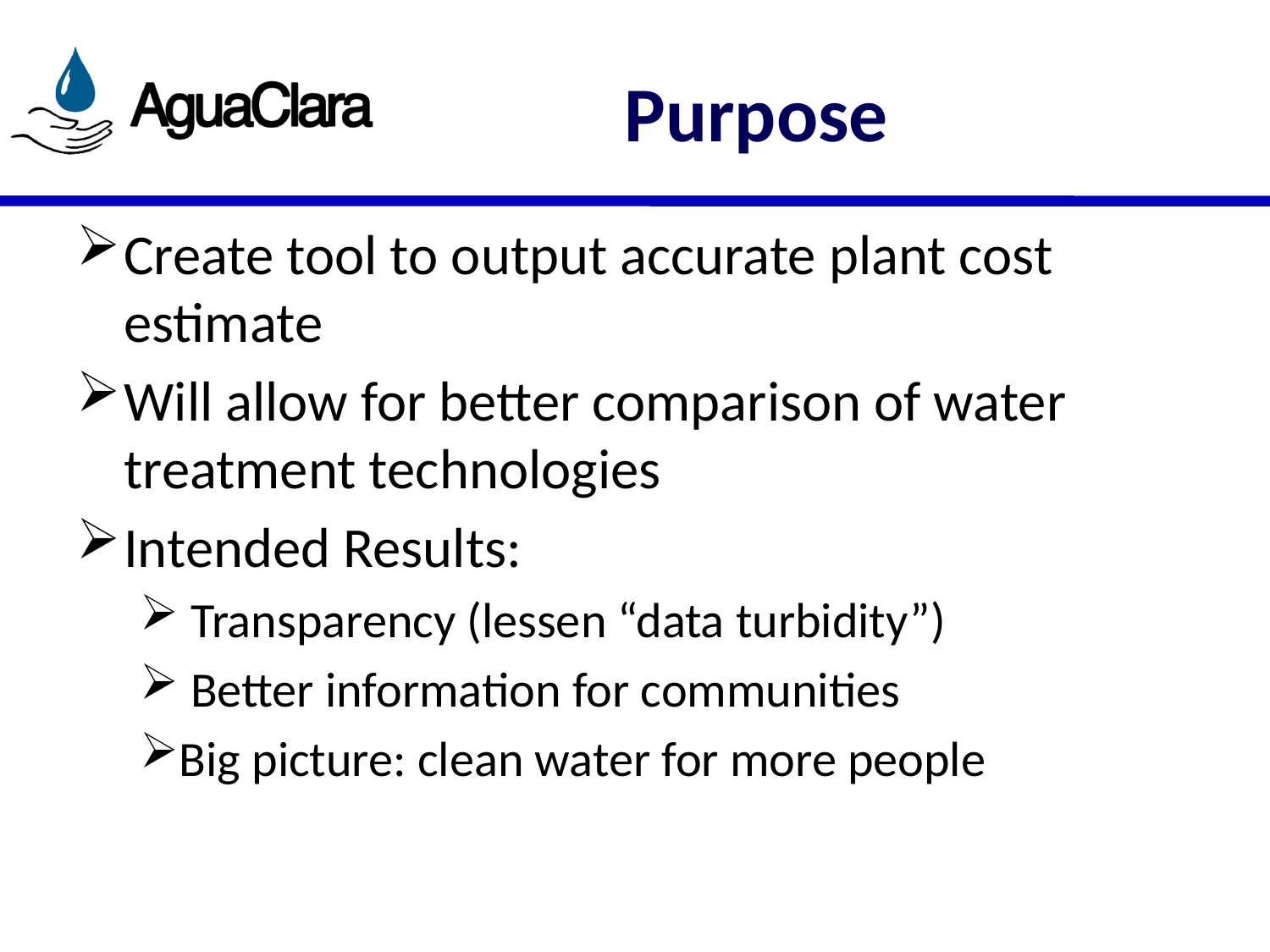

# Purpose
Create tool to output accurate plant cost estimate
Will allow for better comparison of water treatment technologies
Intended Results:
 Transparency (lessen “data turbidity”)
 Better information for communities
Big picture: clean water for more people